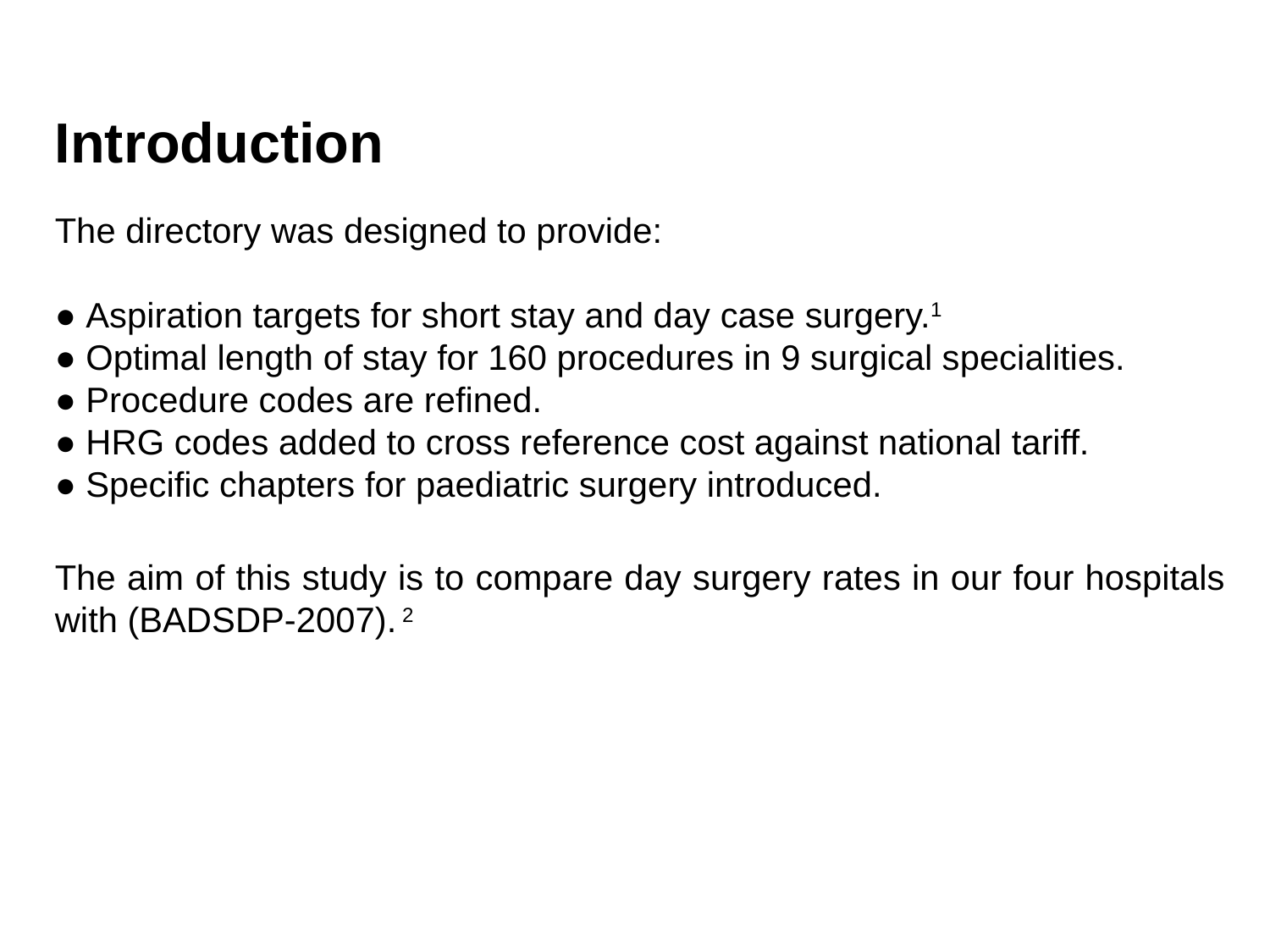

Introduction

The directory was designed to provide:

● Aspiration targets for short stay and day case surgery.1
● Optimal length of stay for 160 procedures in 9 surgical specialities.
● Procedure codes are refined.
● HRG codes added to cross reference cost against national tariff.
● Specific chapters for paediatric surgery introduced.

The aim of this study is to compare day surgery rates in our four hospitals with (BADSDP-2007). 2